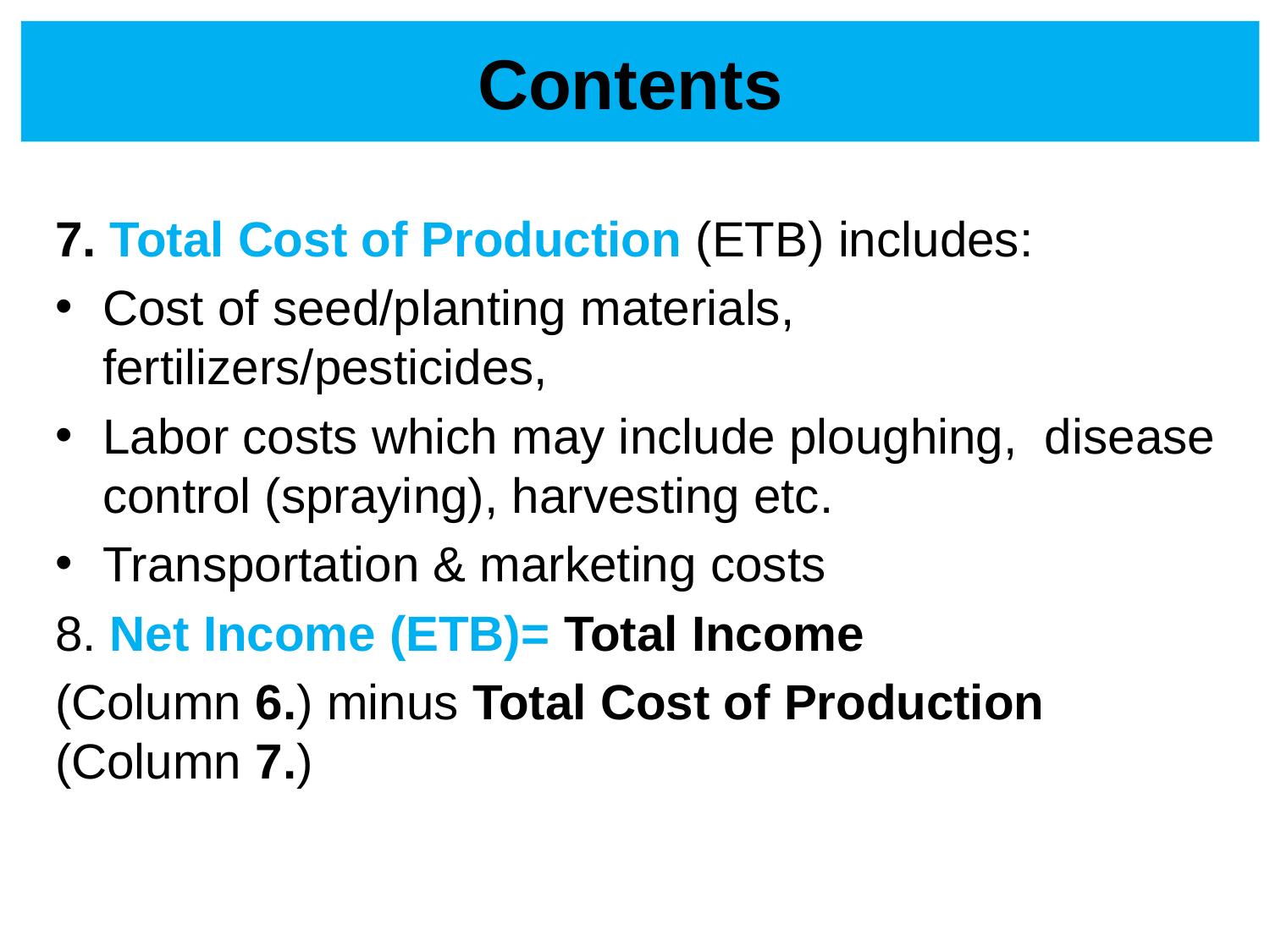

# Contents
7. Total Cost of Production (ETB) includes:
Cost of seed/planting materials, fertilizers/pesticides,
Labor costs which may include ploughing,  disease control (spraying), harvesting etc.
Transportation & marketing costs
8. Net Income (ETB)= Total Income
(Column 6.) minus Total Cost of Production (Column 7.)